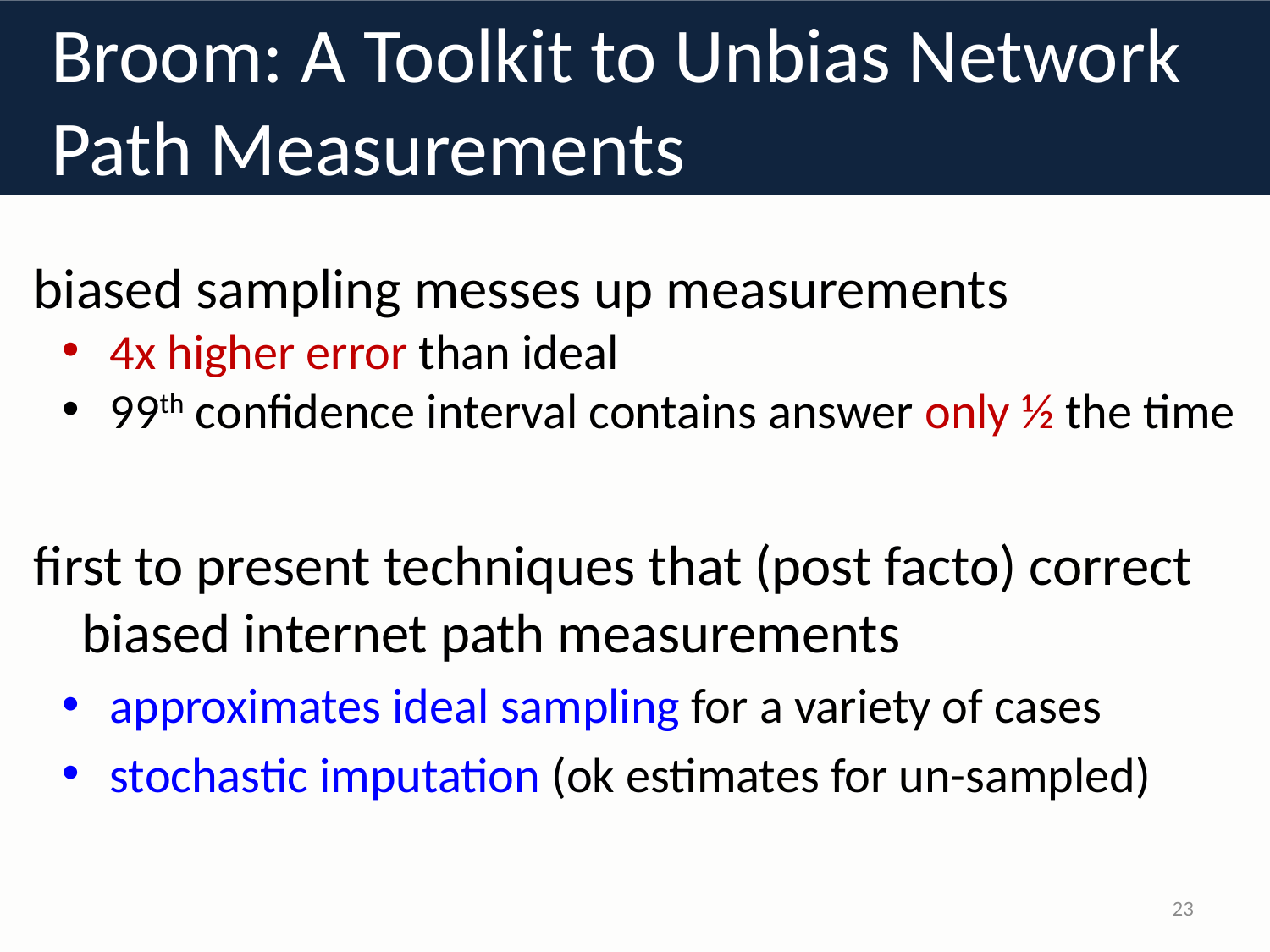

# Broom: A Toolkit to Unbias Network Path Measurements
biased sampling messes up measurements
4x higher error than ideal
99th confidence interval contains answer only ½ the time

first to present techniques that (post facto) correct biased internet path measurements
approximates ideal sampling for a variety of cases
stochastic imputation (ok estimates for un-sampled)
23